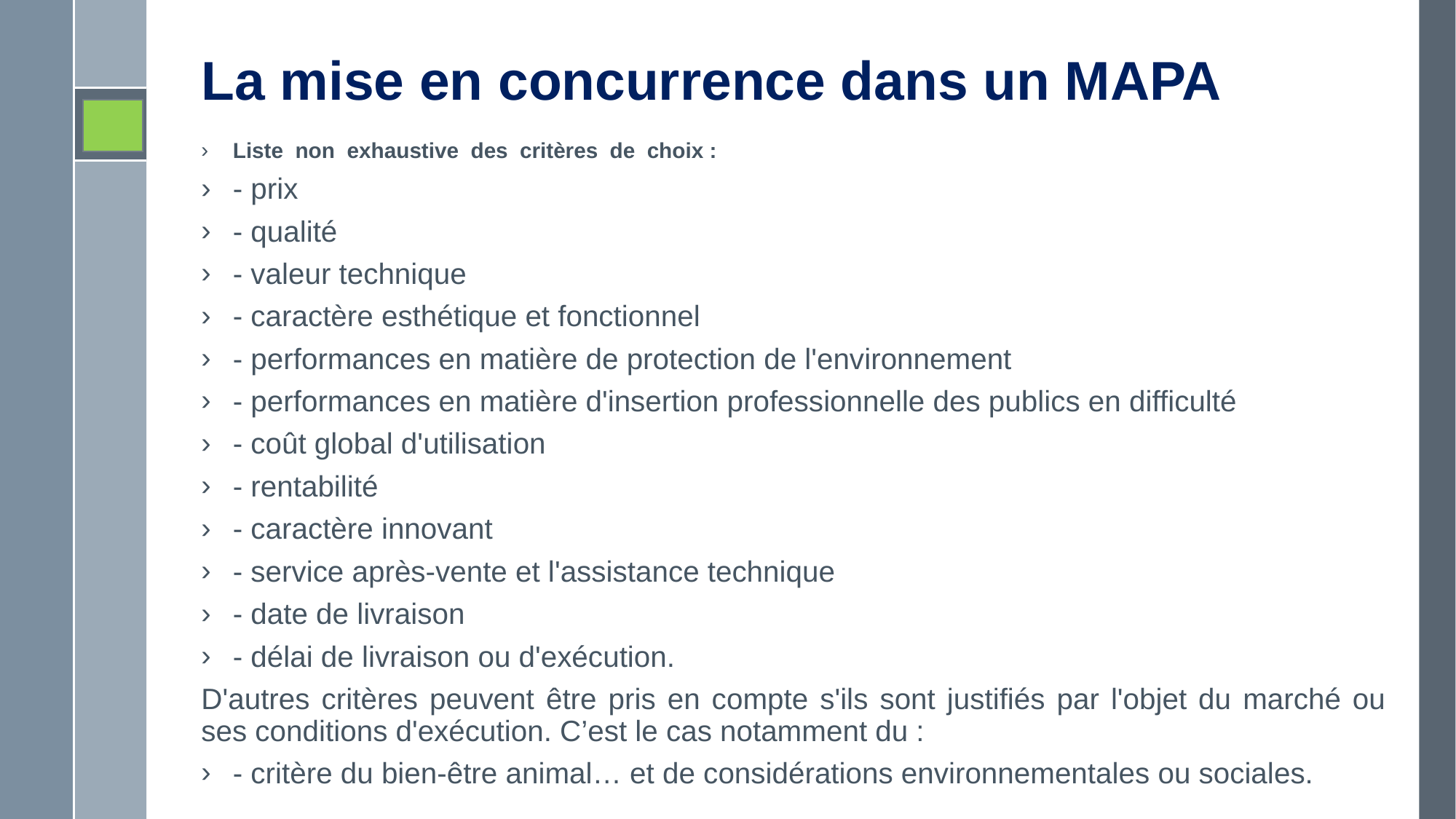

# La mise en concurrence dans un MAPA

Liste  non  exhaustive  des  critères  de  choix :
- prix
- qualité
- valeur technique
- caractère esthétique et fonctionnel
- performances en matière de protection de l'environnement
- performances en matière d'insertion professionnelle des publics en difficulté
- coût global d'utilisation
- rentabilité
- caractère innovant
- service après-vente et l'assistance technique
- date de livraison
- délai de livraison ou d'exécution.
D'autres critères peuvent être pris en compte s'ils sont justifiés par l'objet du marché ou ses conditions d'exécution. C’est le cas notamment du :
- critère du bien-être animal… et de considérations environnementales ou sociales.